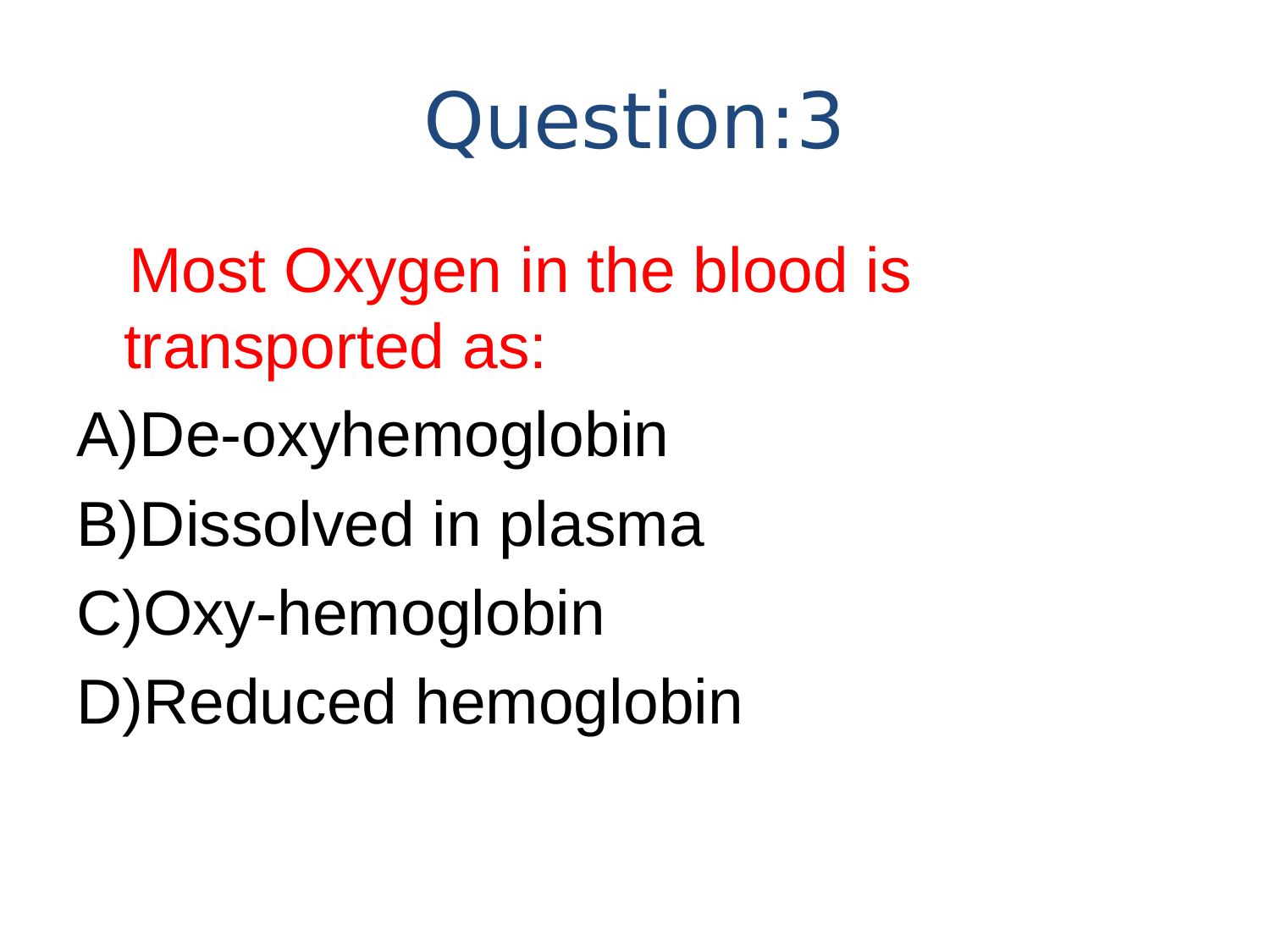

# Question:3
   Most Oxygen in the blood is transported as:
A)De-oxyhemoglobin
B)Dissolved in plasma
C)Oxy-hemoglobin
D)Reduced hemoglobin